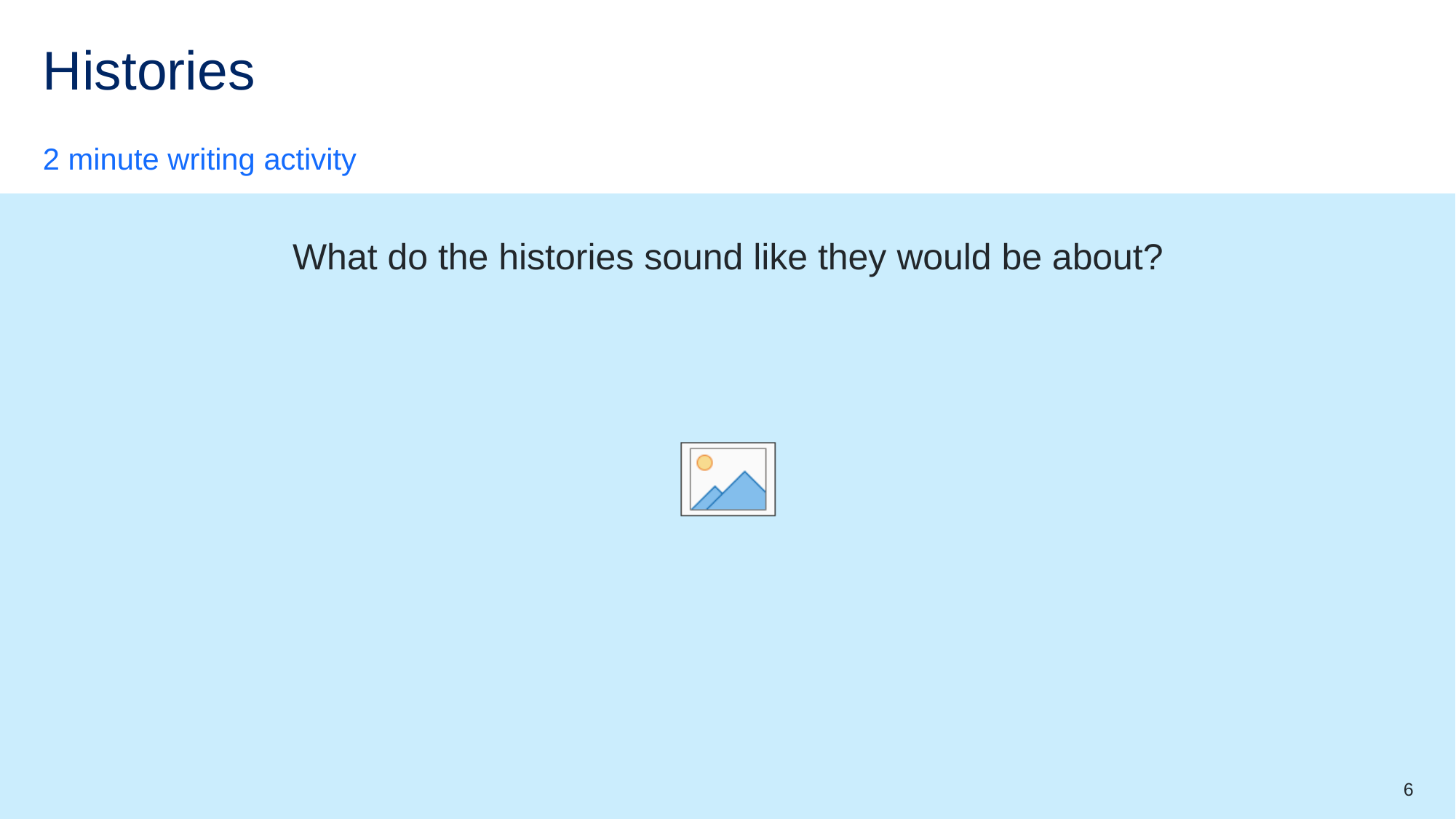

# Histories
2 minute writing activity
What do the histories sound like they would be about?
6